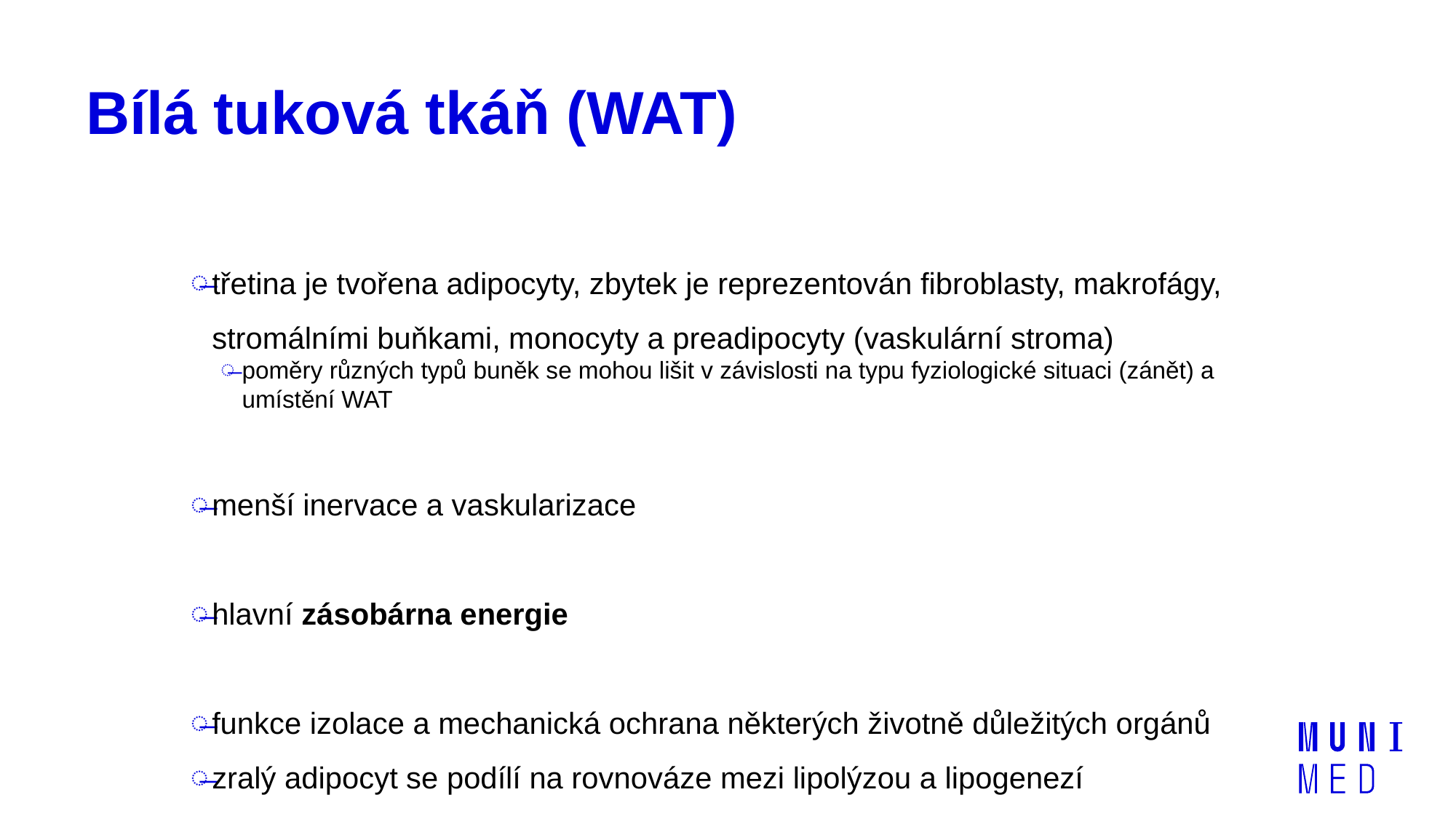

# Bílá tuková tkáň (WAT)

třetina je tvořena adipocyty, zbytek je reprezentován fibroblasty, makrofágy, stromálními buňkami, monocyty a preadipocyty (vaskulární stroma)
poměry různých typů buněk se mohou lišit v závislosti na typu fyziologické situaci (zánět) a umístění WAT

menší inervace a vaskularizace

hlavní zásobárna energie

funkce izolace a mechanická ochrana některých životně důležitých orgánů
zralý adipocyt se podílí na rovnováze mezi lipolýzou a lipogenezí